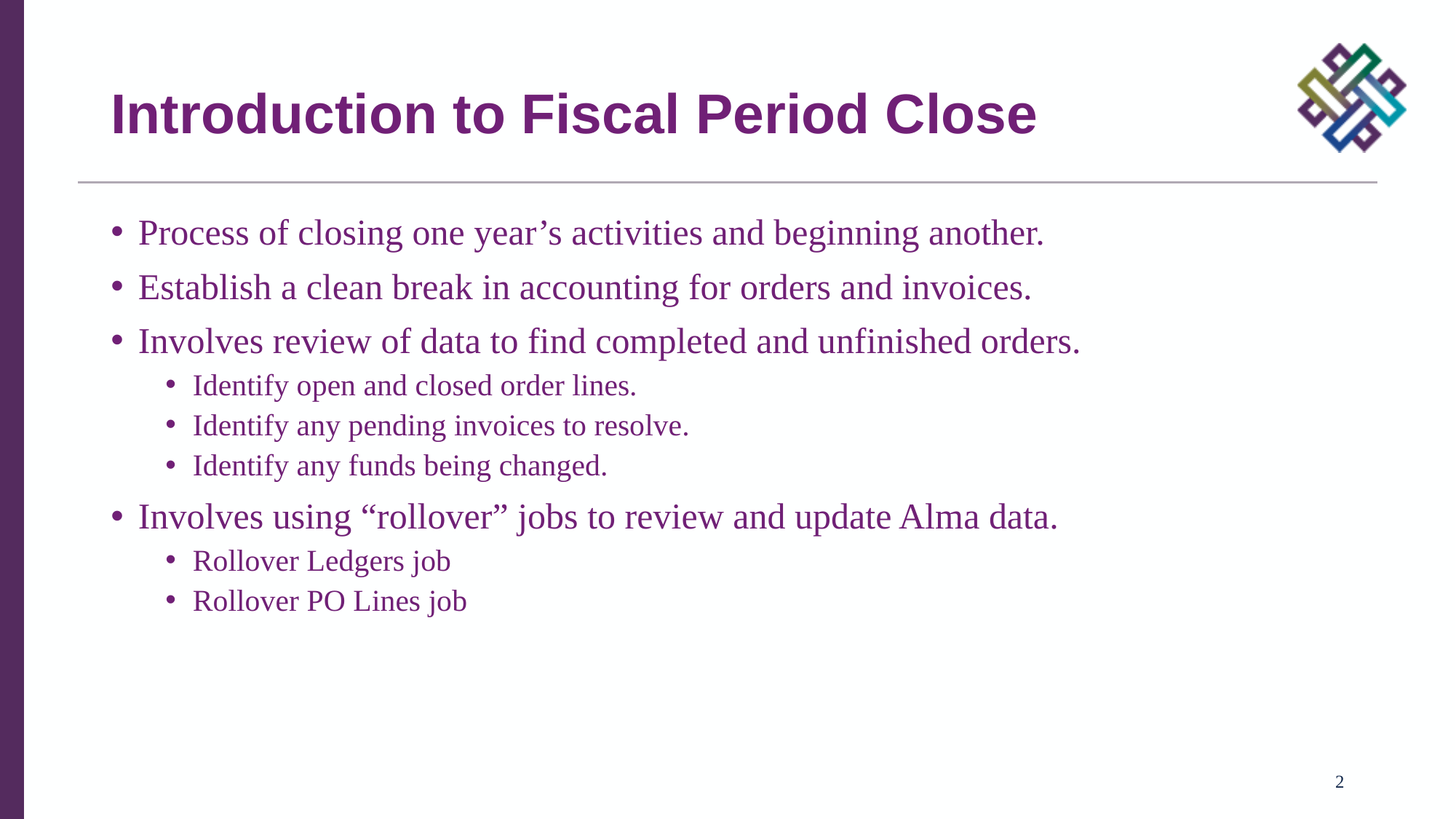

# Introduction to Fiscal Period Close
Process of closing one year’s activities and beginning another.
Establish a clean break in accounting for orders and invoices.
Involves review of data to find completed and unfinished orders.
Identify open and closed order lines.
Identify any pending invoices to resolve.
Identify any funds being changed.
Involves using “rollover” jobs to review and update Alma data.
Rollover Ledgers job
Rollover PO Lines job
2